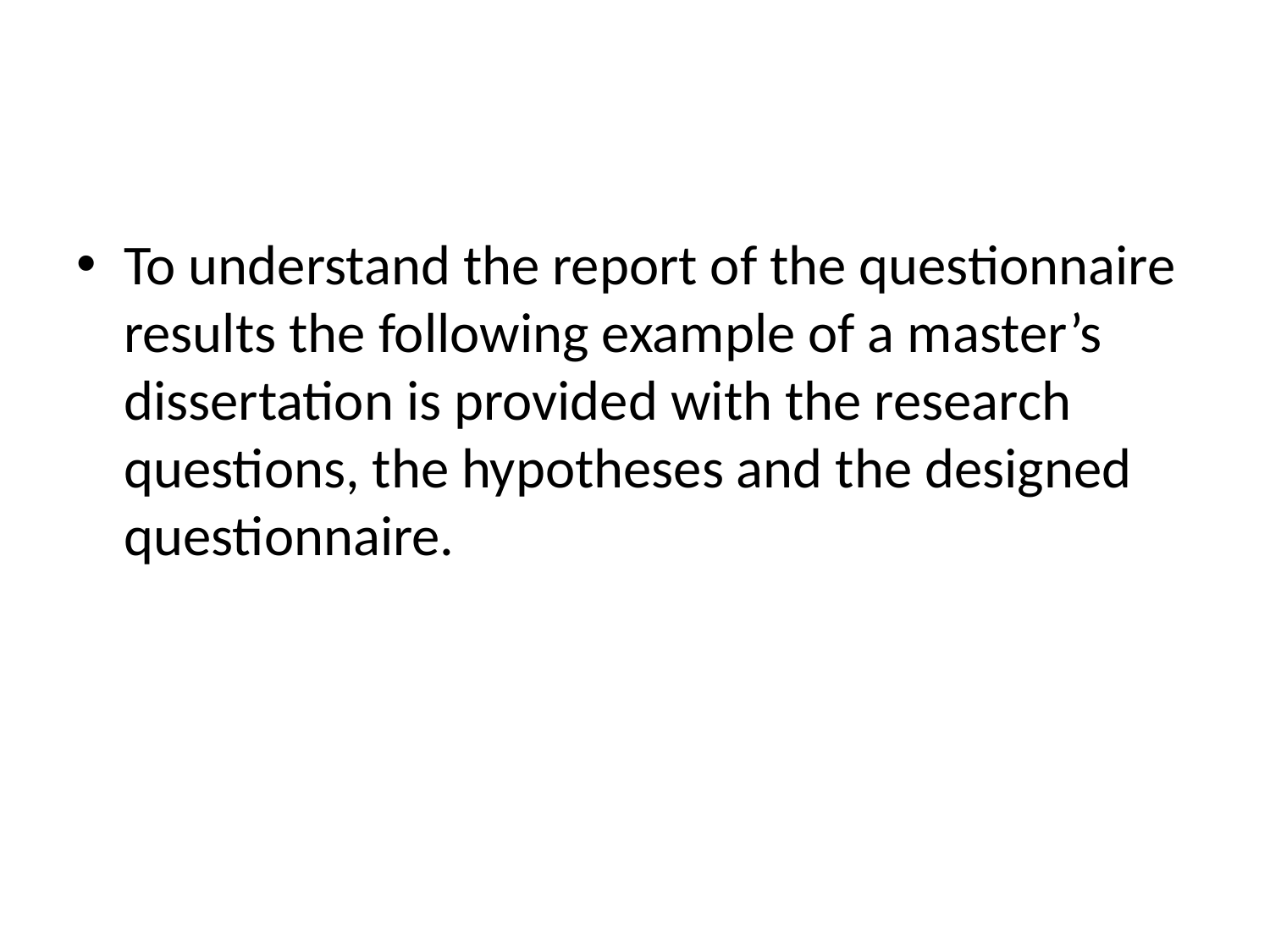

#
To understand the report of the questionnaire results the following example of a master’s dissertation is provided with the research questions, the hypotheses and the designed questionnaire.